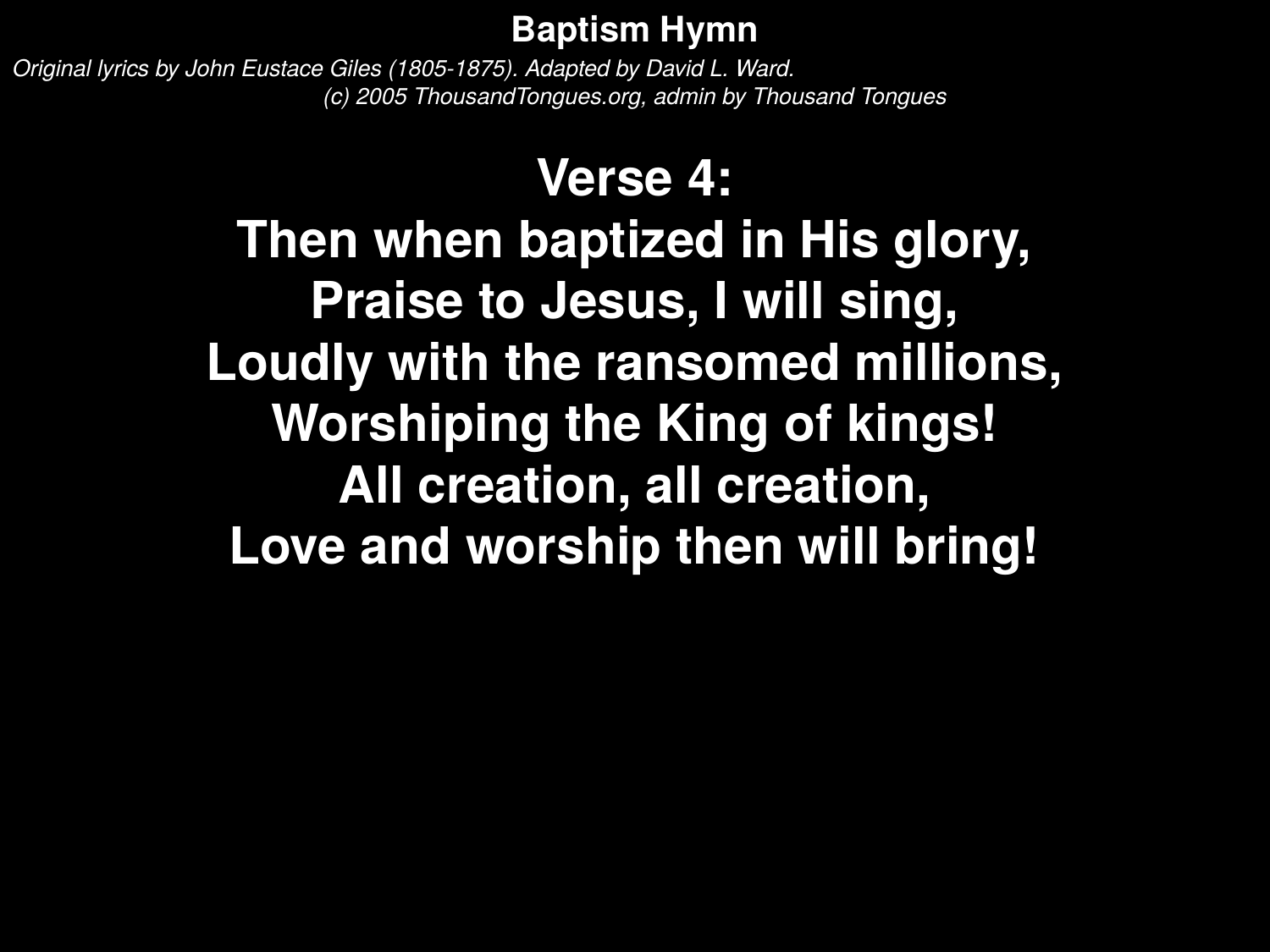

Baptism Hymn
Original lyrics by John Eustace Giles (1805-1875). Adapted by David L. Ward.
(c) 2005 ThousandTongues.org, admin by Thousand Tongues
Verse 4:
Then when baptized in His glory,
Praise to Jesus, I will sing,
Loudly with the ransomed millions,
Worshiping the King of kings!
All creation, all creation,
Love and worship then will bring!